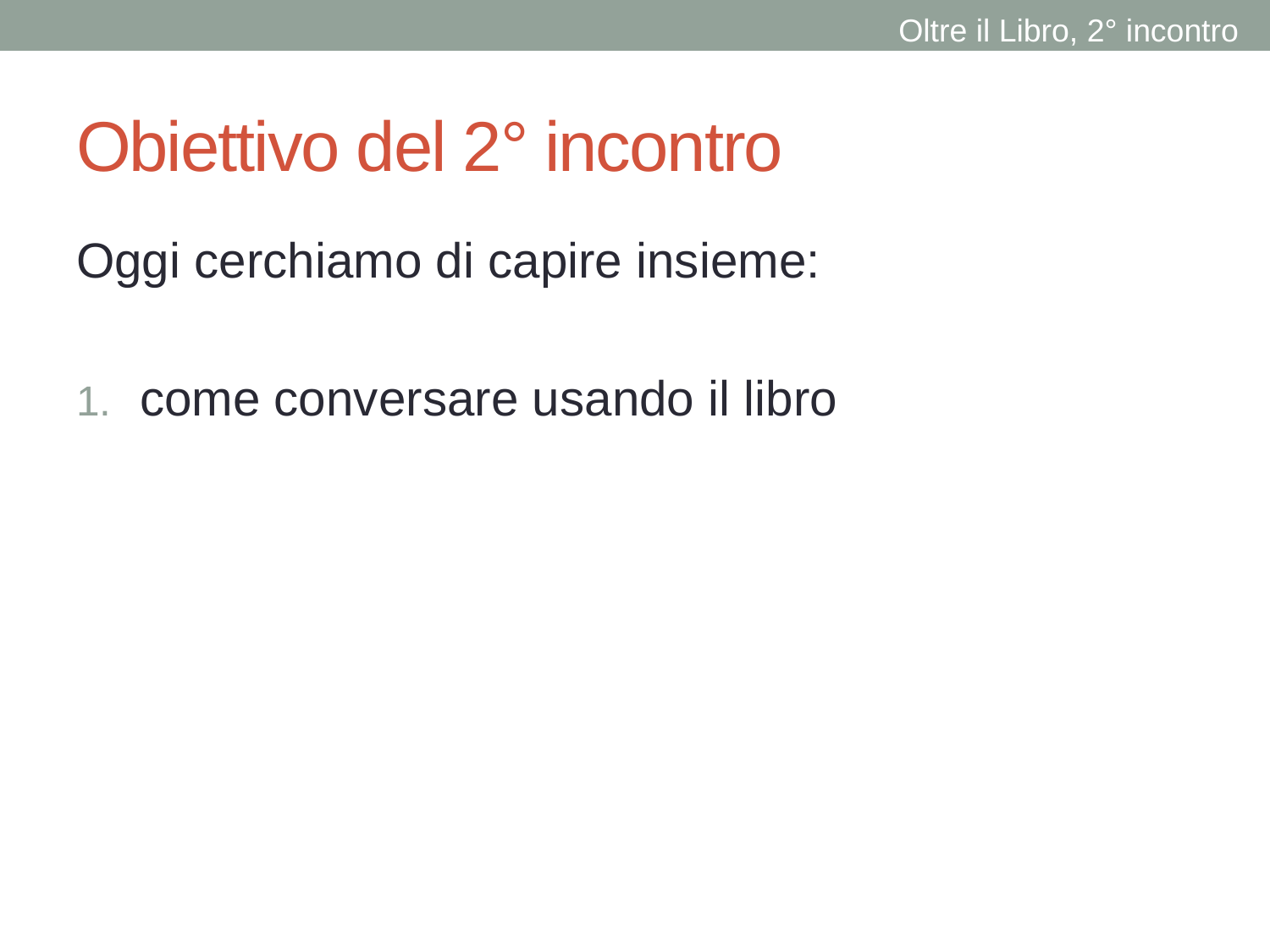

Oltre il Libro, 2° incontro
# Obiettivo del 2° incontro
Oggi cerchiamo di capire insieme:

come conversare usando il libro